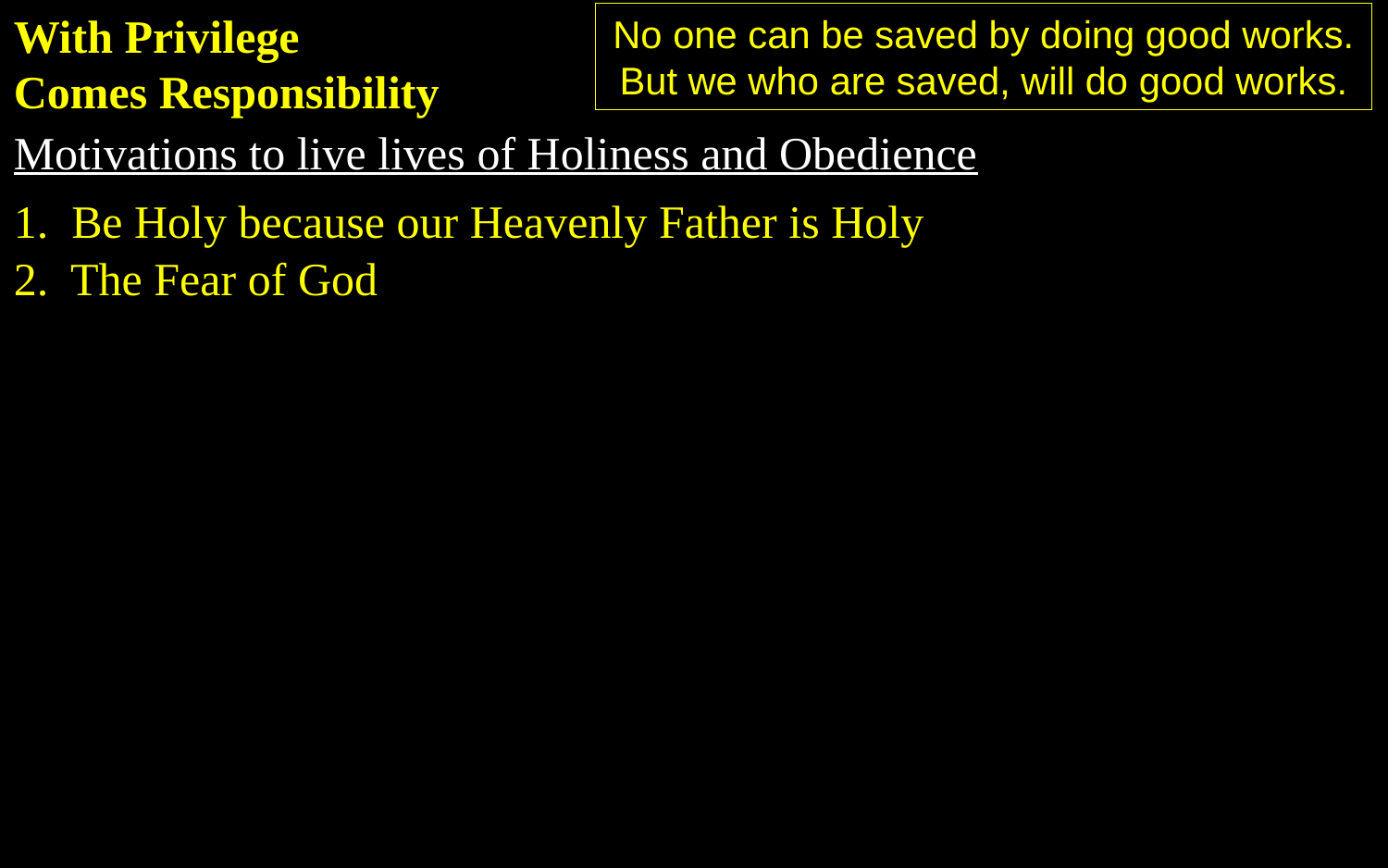

With Privilege
Comes Responsibility
No one can be saved by doing good works.
But we who are saved, will do good works.
Motivations to live lives of Holiness and Obedience
1.  Be Holy because our Heavenly Father is Holy
2.  The Fear of God